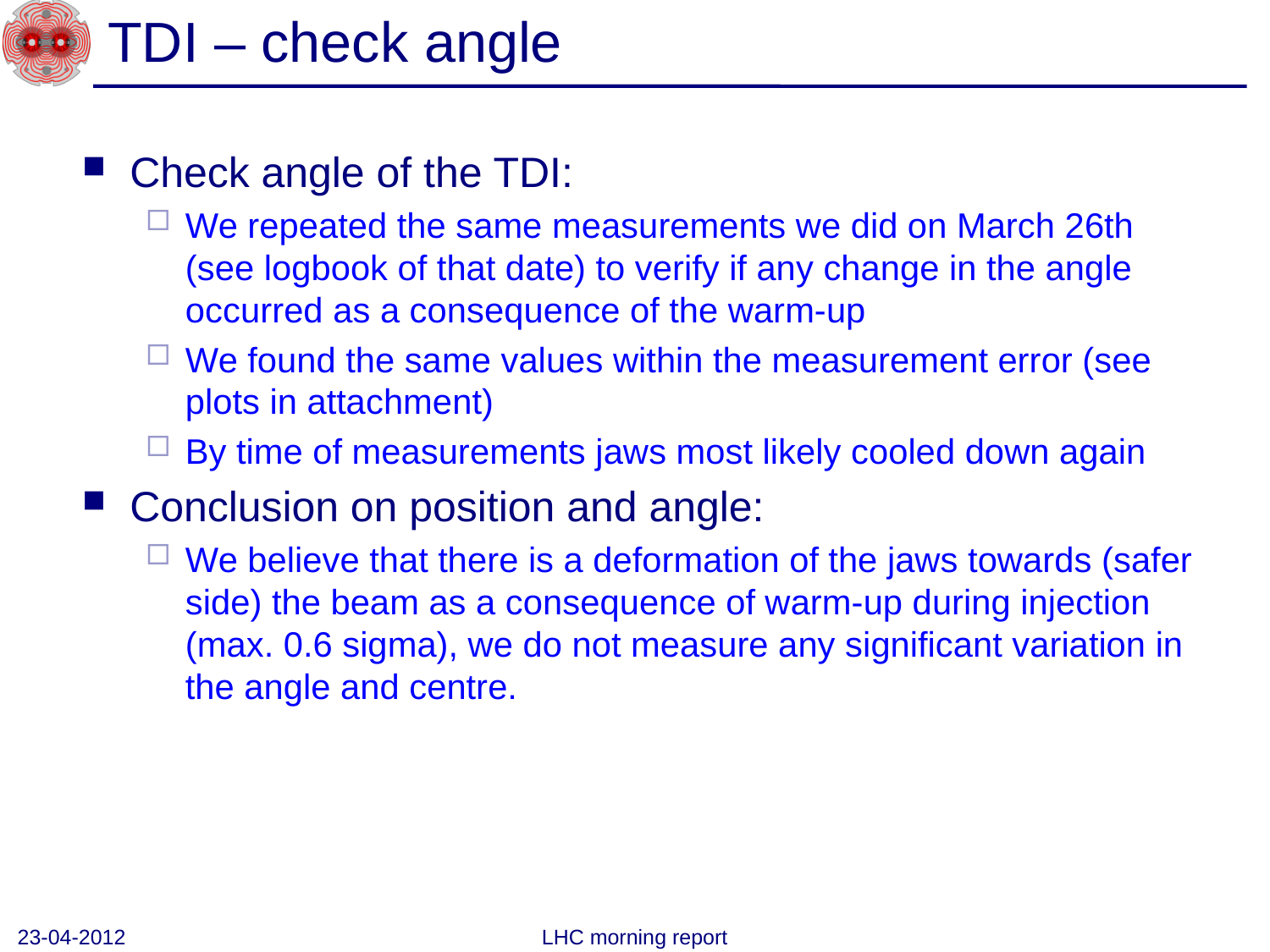

# TDI – check angle
Check angle of the TDI:
We repeated the same measurements we did on March 26th (see logbook of that date) to verify if any change in the angle occurred as a consequence of the warm-up
We found the same values within the measurement error (see plots in attachment)
By time of measurements jaws most likely cooled down again
Conclusion on position and angle:
We believe that there is a deformation of the jaws towards (safer side) the beam as a consequence of warm-up during injection (max. 0.6 sigma), we do not measure any significant variation in the angle and centre.
23-04-2012
LHC morning report